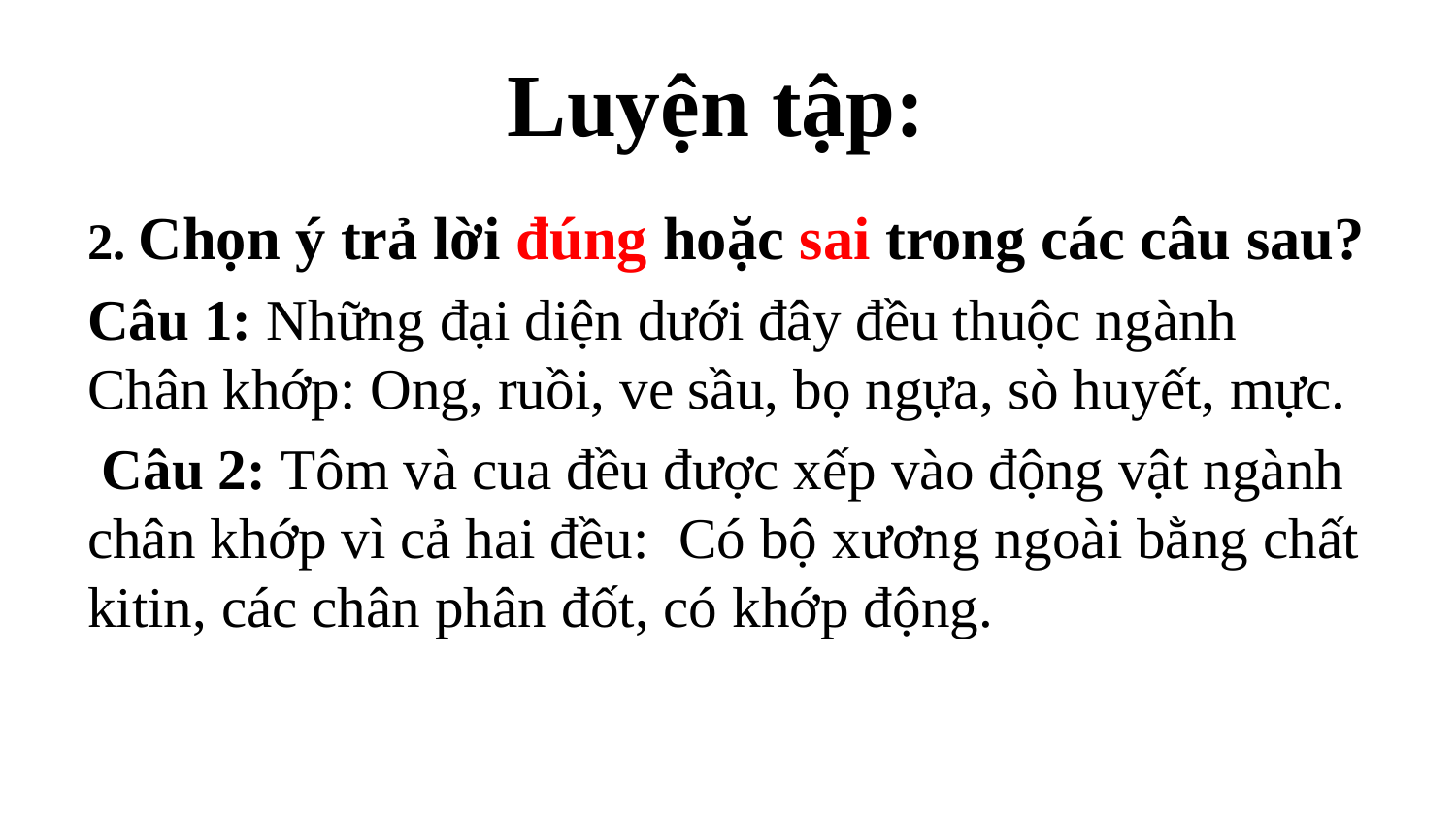

# Luyện tập:
2. Chọn ý trả lời đúng hoặc sai trong các câu sau?
Câu 1: Những đại diện dưới đây đều thuộc ngành Chân khớp: Ong, ruồi, ve sầu, bọ ngựa, sò huyết, mực.
 Câu 2: Tôm và cua đều được xếp vào động vật ngành chân khớp vì cả hai đều:  Có bộ xương ngoài bằng chất kitin, các chân phân đốt, có khớp động.